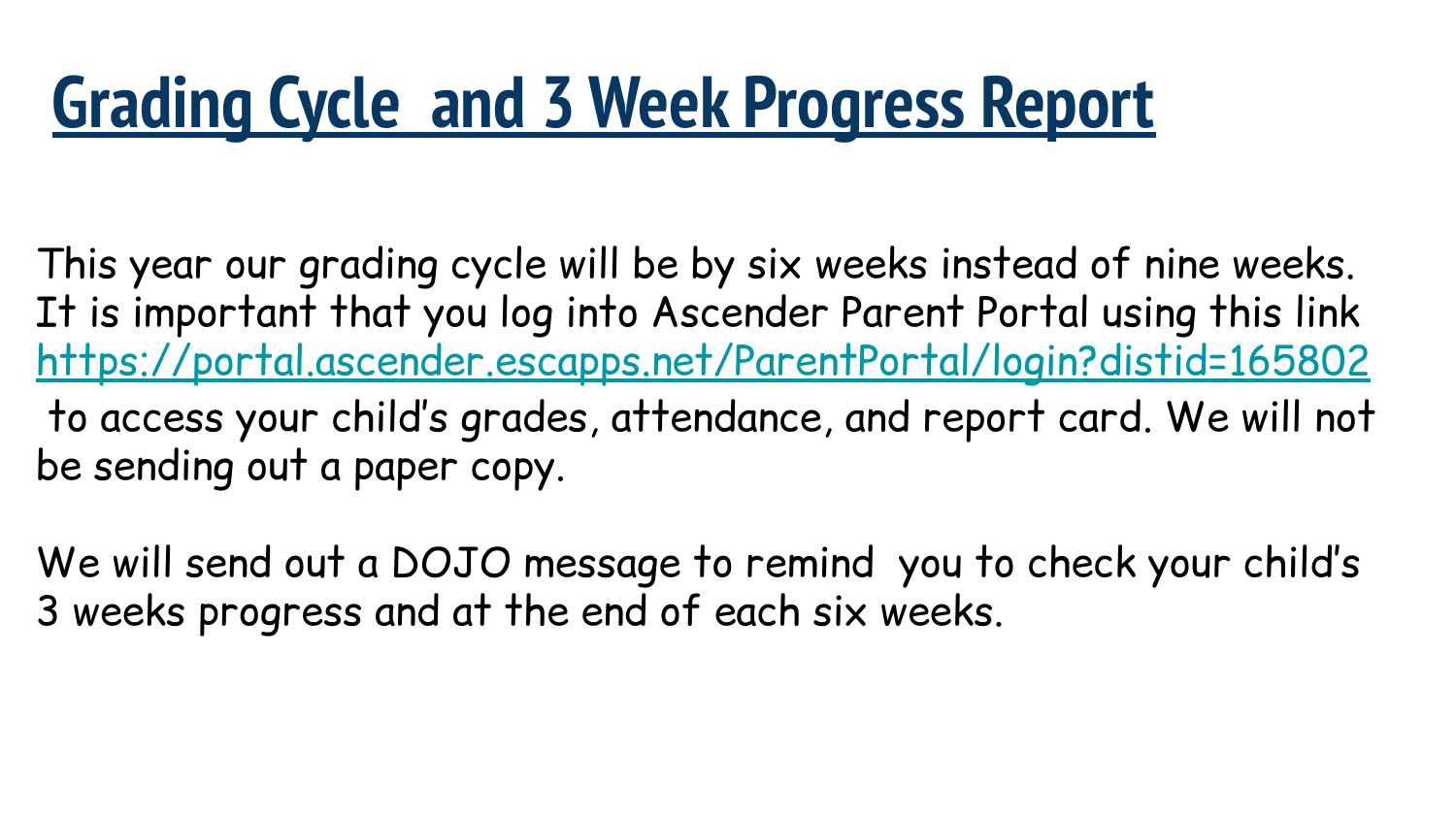

Grading Cycle  and 3 Week Progress Report
This year our grading cycle will be by six weeks instead of nine weeks. It is important that you log into Ascender Parent Portal using this link https://portal.ascender.escapps.net/ParentPortal/login?distid=165802  to access your child’s grades, attendance, and report card. We will not be sending out a paper copy.

We will send out a DOJO message to remind  you to check your child’s 3 weeks progress and at the end of each six weeks.